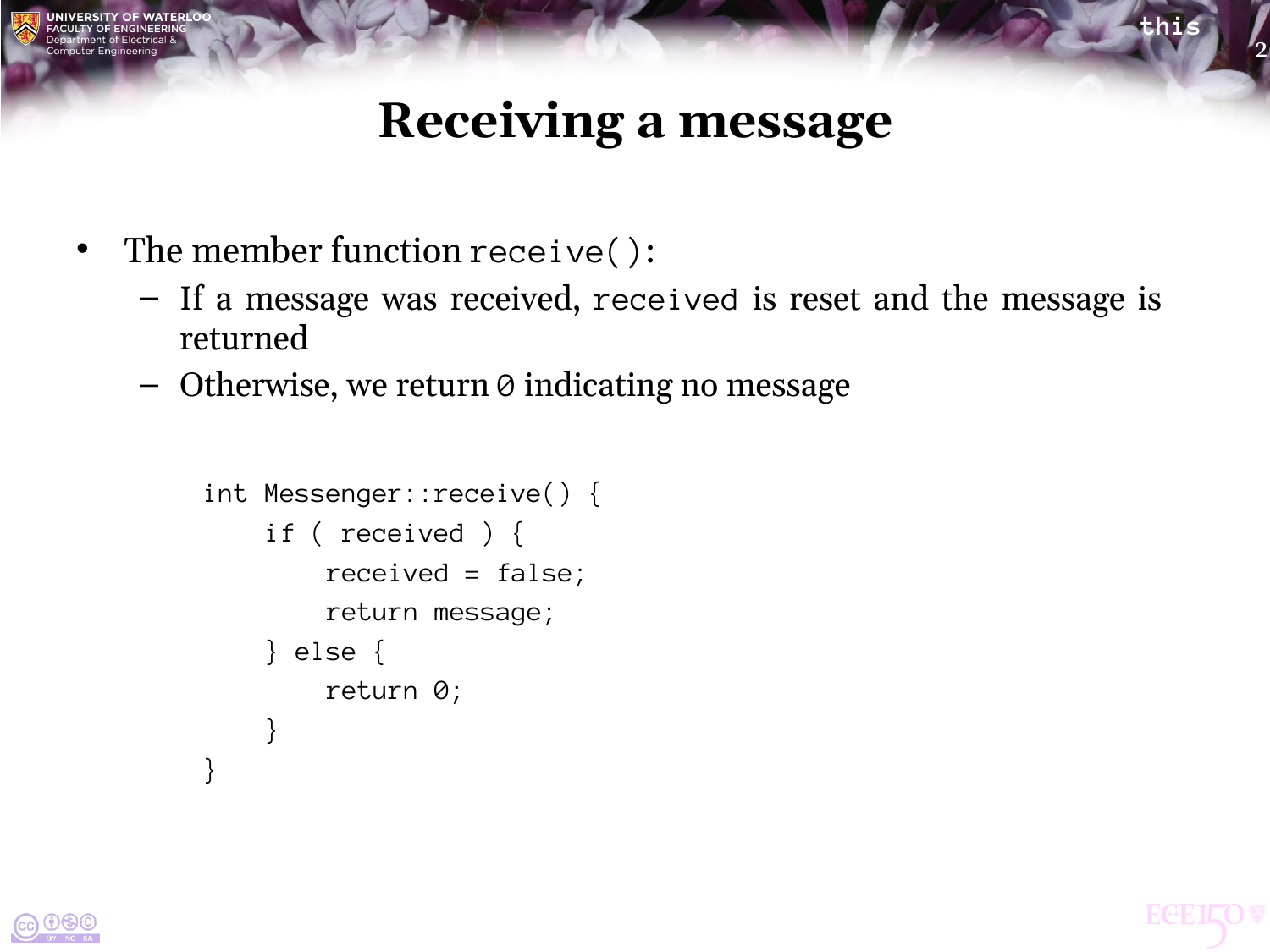

# Receiving a message
The member function receive():
If a message was received, received is reset and the message is returned
Otherwise, we return 0 indicating no message

int Messenger::receive() {
    if ( received ) {
        received = false;
        return message;
    } else {
        return 0;
    }
}